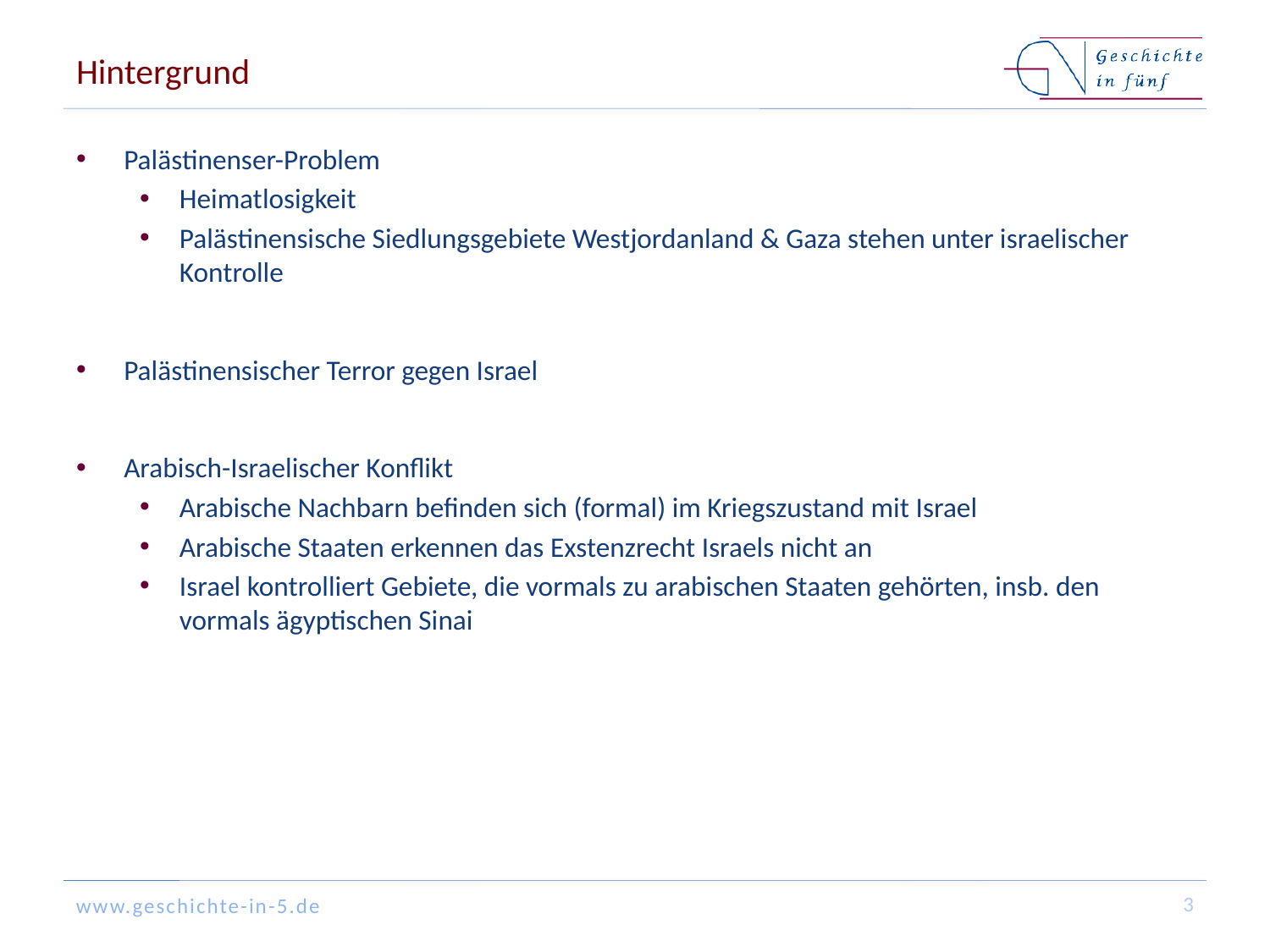

# Hintergrund
Palästinenser-Problem
Heimatlosigkeit
Palästinensische Siedlungsgebiete Westjordanland & Gaza stehen unter israelischer Kontrolle

Palästinensischer Terror gegen Israel

Arabisch-Israelischer Konflikt
Arabische Nachbarn befinden sich (formal) im Kriegszustand mit Israel
Arabische Staaten erkennen das Exstenzrecht Israels nicht an
Israel kontrolliert Gebiete, die vormals zu arabischen Staaten gehörten, insb. den vormals ägyptischen Sinai

3